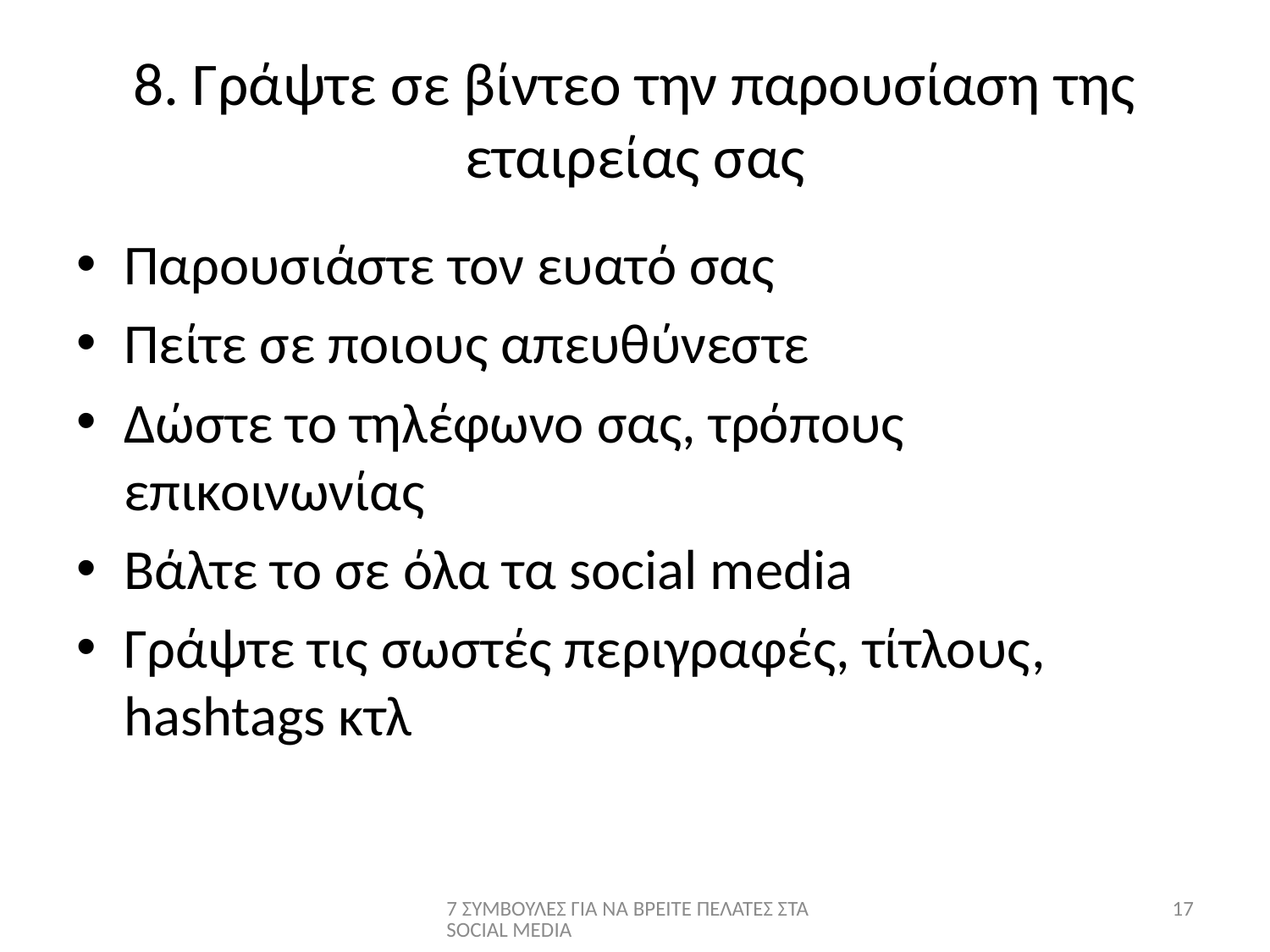

# 8. Γράψτε σε βίντεο την παρουσίαση της εταιρείας σας
Παρουσιάστε τον ευατό σας
Πείτε σε ποιους απευθύνεστε
Δώστε το τηλέφωνο σας, τρόπους επικοινωνίας
Βάλτε το σε όλα τα social media
Γράψτε τις σωστές περιγραφές, τίτλους, hashtags κτλ
7 ΣΥΜΒΟΥΛΕΣ ΓΙΑ ΝΑ ΒΡΕΙΤΕ ΠΕΛΑΤΕΣ ΣΤΑ SOCIAL MEDIA
17